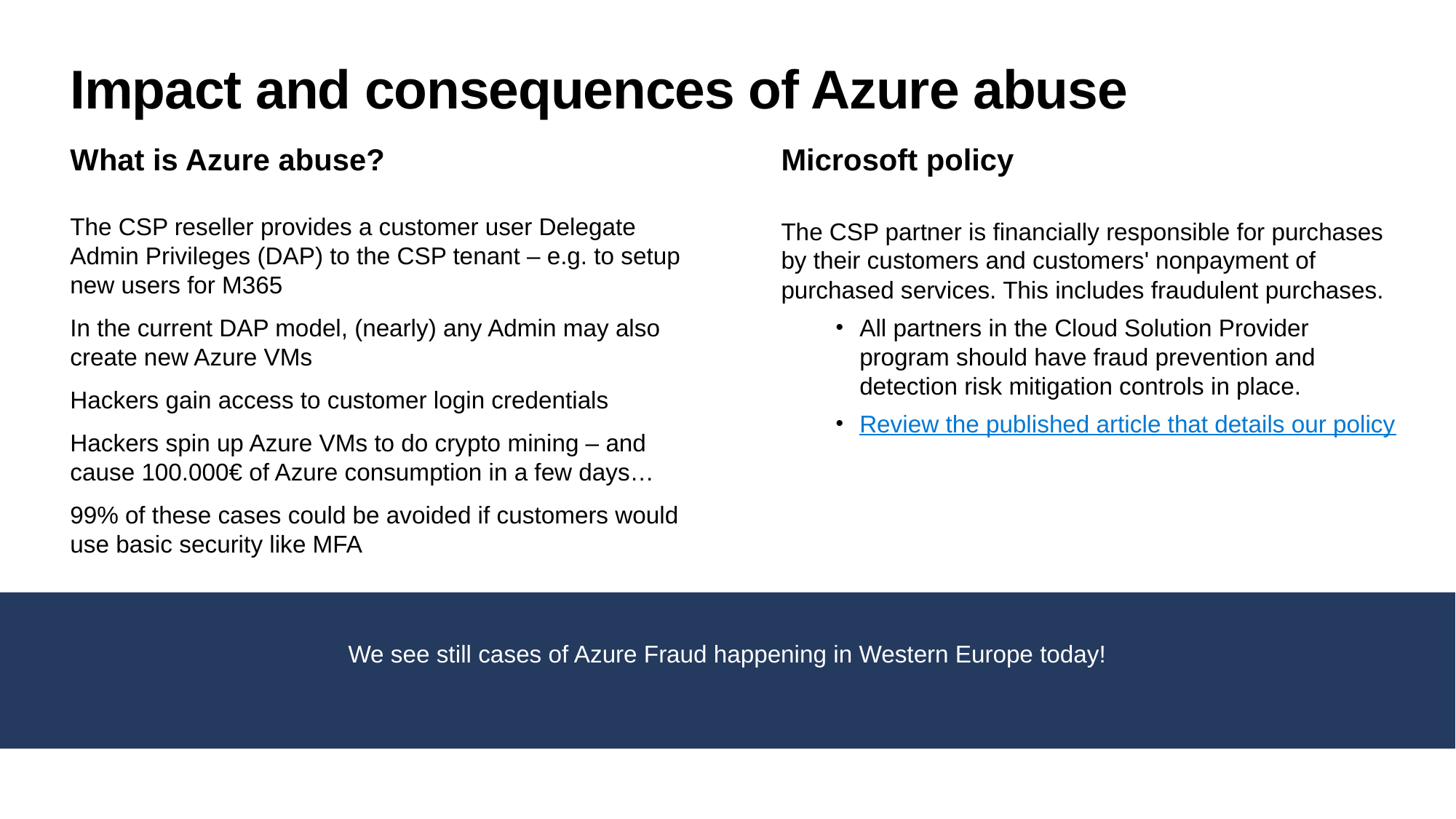

# Impact and consequences of Azure abuse
What is Azure abuse?

The CSP reseller provides a customer user Delegate Admin Privileges (DAP) to the CSP tenant – e.g. to setup new users for M365
In the current DAP model, (nearly) any Admin may also create new Azure VMs
Hackers gain access to customer login credentials
Hackers spin up Azure VMs to do crypto mining – and cause 100.000€ of Azure consumption in a few days…
99% of these cases could be avoided if customers would use basic security like MFA
Microsoft policy

The CSP partner is financially responsible for purchases by their customers and customers' nonpayment of purchased services. This includes fraudulent purchases.
All partners in the Cloud Solution Provider program should have fraud prevention and detection risk mitigation controls in place.
Review the published article that details our policy
We see still cases of Azure Fraud happening in Western Europe today!